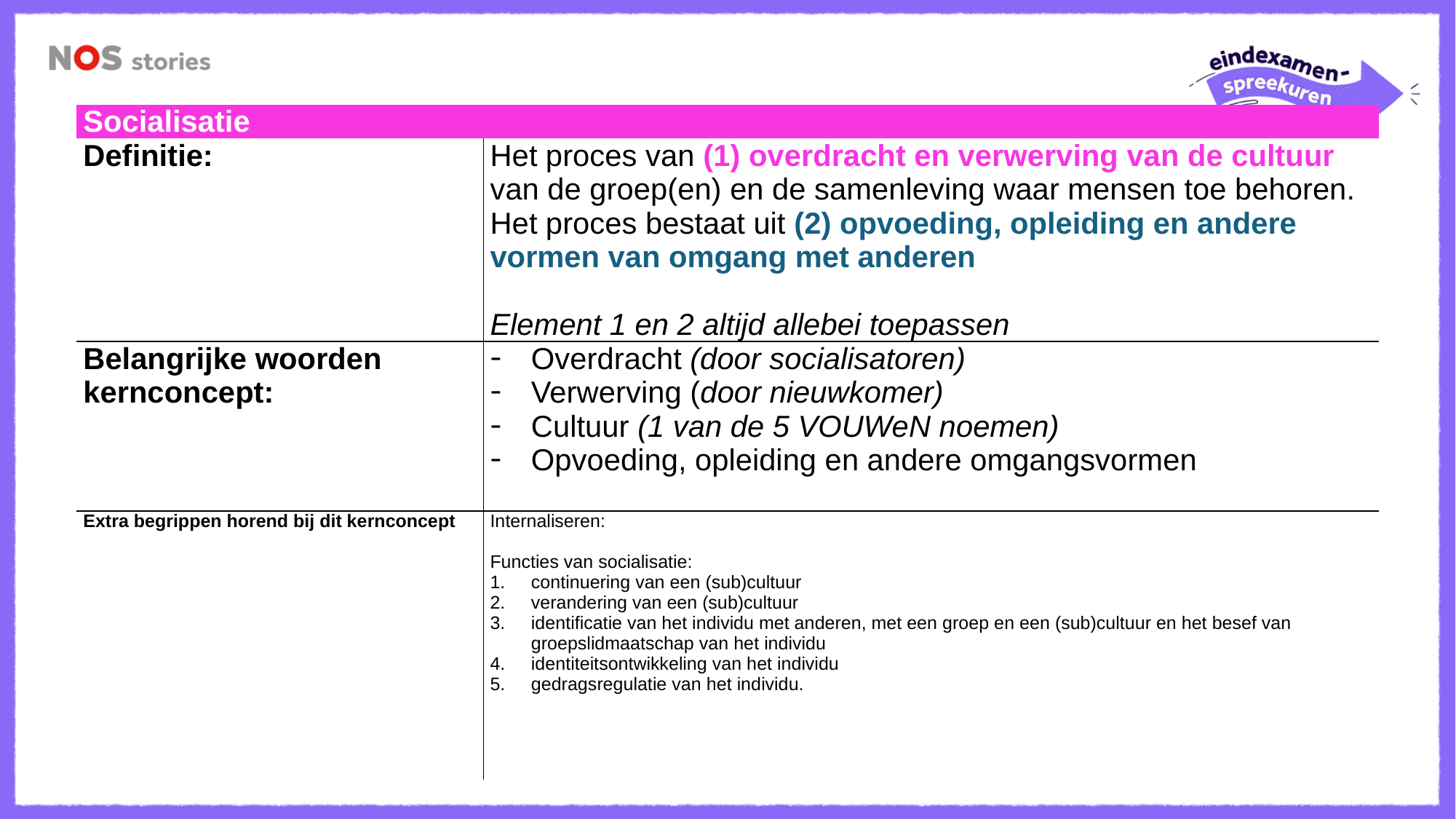

| Socialisatie |  |
| --- | --- |
| Definitie: | Het proces van (1) overdracht en verwerving van de cultuur van de groep(en) en de samenleving waar mensen toe behoren. Het proces bestaat uit (2) opvoeding, opleiding en andere vormen van omgang met anderen   Element 1 en 2 altijd allebei toepassen |
| Belangrijke woorden kernconcept: | Overdracht (door socialisatoren) Verwerving (door nieuwkomer) Cultuur (1 van de 5 VOUWeN noemen) Opvoeding, opleiding en andere omgangsvormen |
| Extra begrippen horend bij dit kernconcept | Internaliseren:   Functies van socialisatie: continuering van een (sub)cultuur verandering van een (sub)cultuur identificatie van het individu met anderen, met een groep en een (sub)cultuur en het besef van groepslidmaatschap van het individu identiteitsontwikkeling van het individu gedragsregulatie van het individu. |